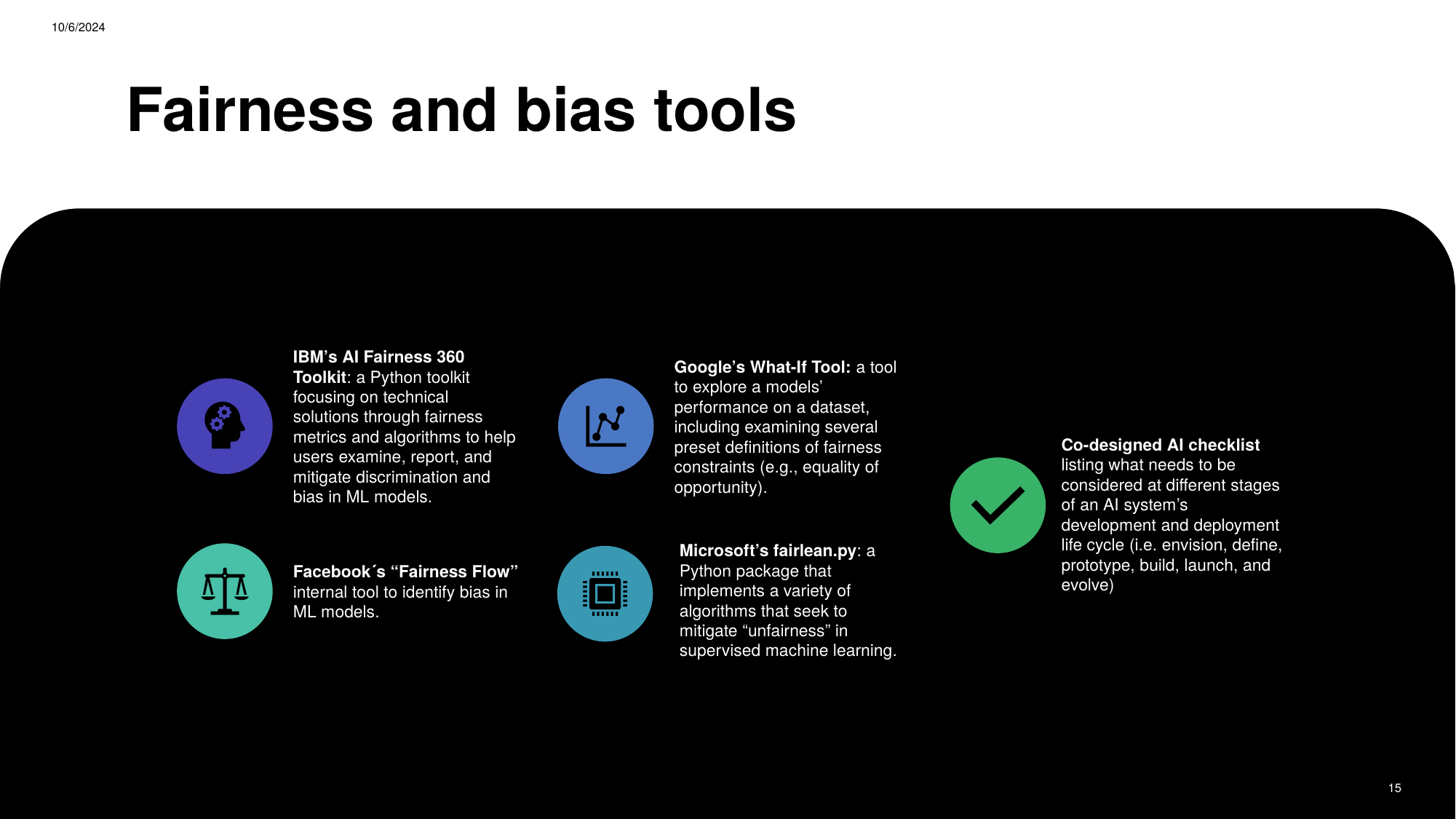

10/6/2024
Fairness and bias tools
IBM’s AI Fairness 360 Toolkit: a Python toolkit focusing on technical solutions through fairness metrics and algorithms to help users examine, report, and mitigate discrimination and bias in ML models.
Google’s What-If Tool: a tool to explore a models’ performance on a dataset, including examining several preset definitions of fairness constraints (e.g., equality of opportunity).
Microsoft’s fairlean.py: a Python package that implements a variety of algorithms that seek to mitigate “unfairness” in supervised machine learning.
Facebook´s “Fairness Flow” internal tool to identify bias in ML models.
Co-designed AI checklist listing what needs to be considered at different stages of an AI system’s development and deployment life cycle (i.e. envision, define, prototype, build, launch, and evolve)
15